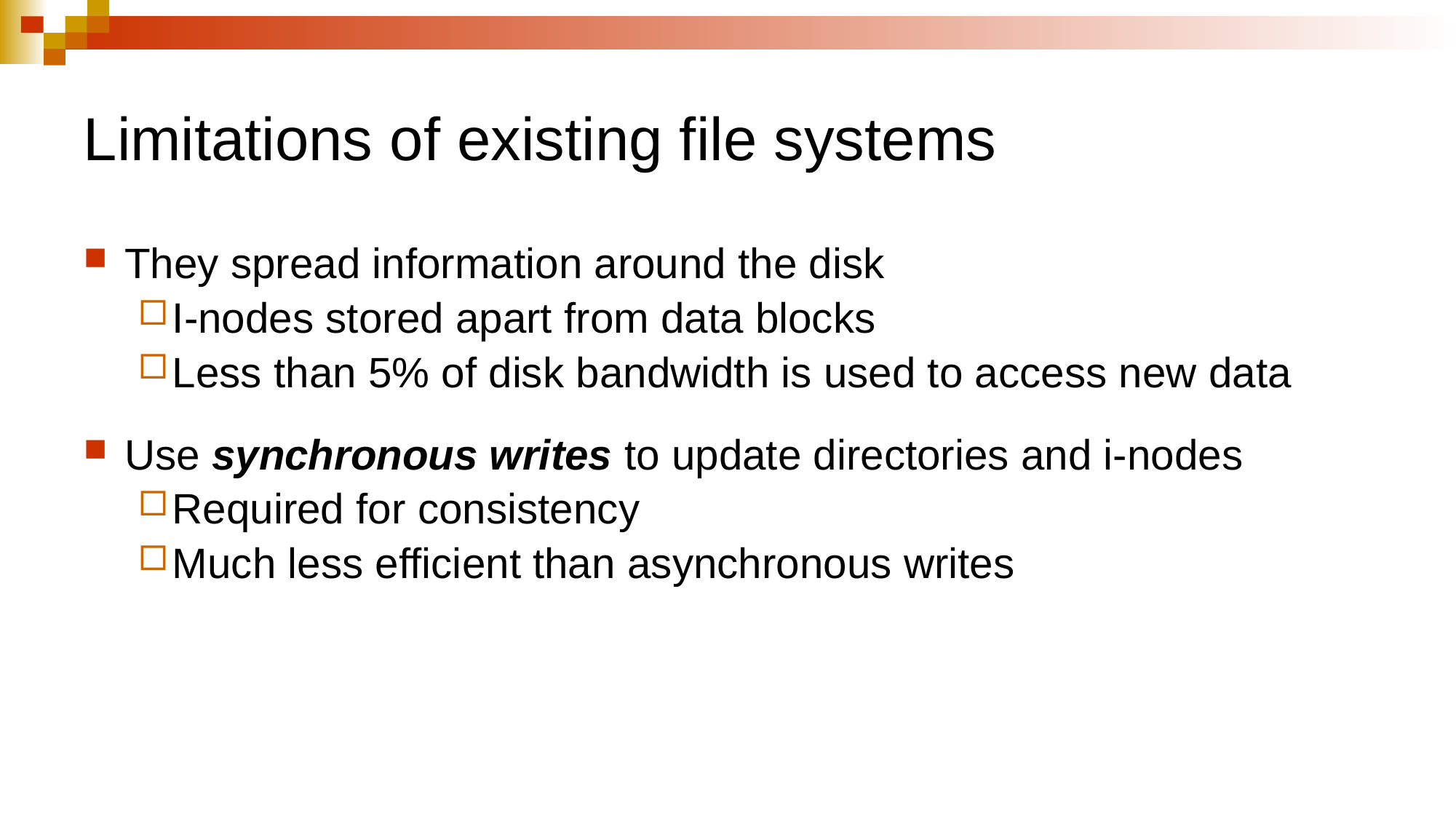

# Limitations of existing file systems
They spread information around the disk
I-nodes stored apart from data blocks
Less than 5% of disk bandwidth is used to access new data
Use synchronous writes to update directories and i-nodes
Required for consistency
Much less efficient than asynchronous writes